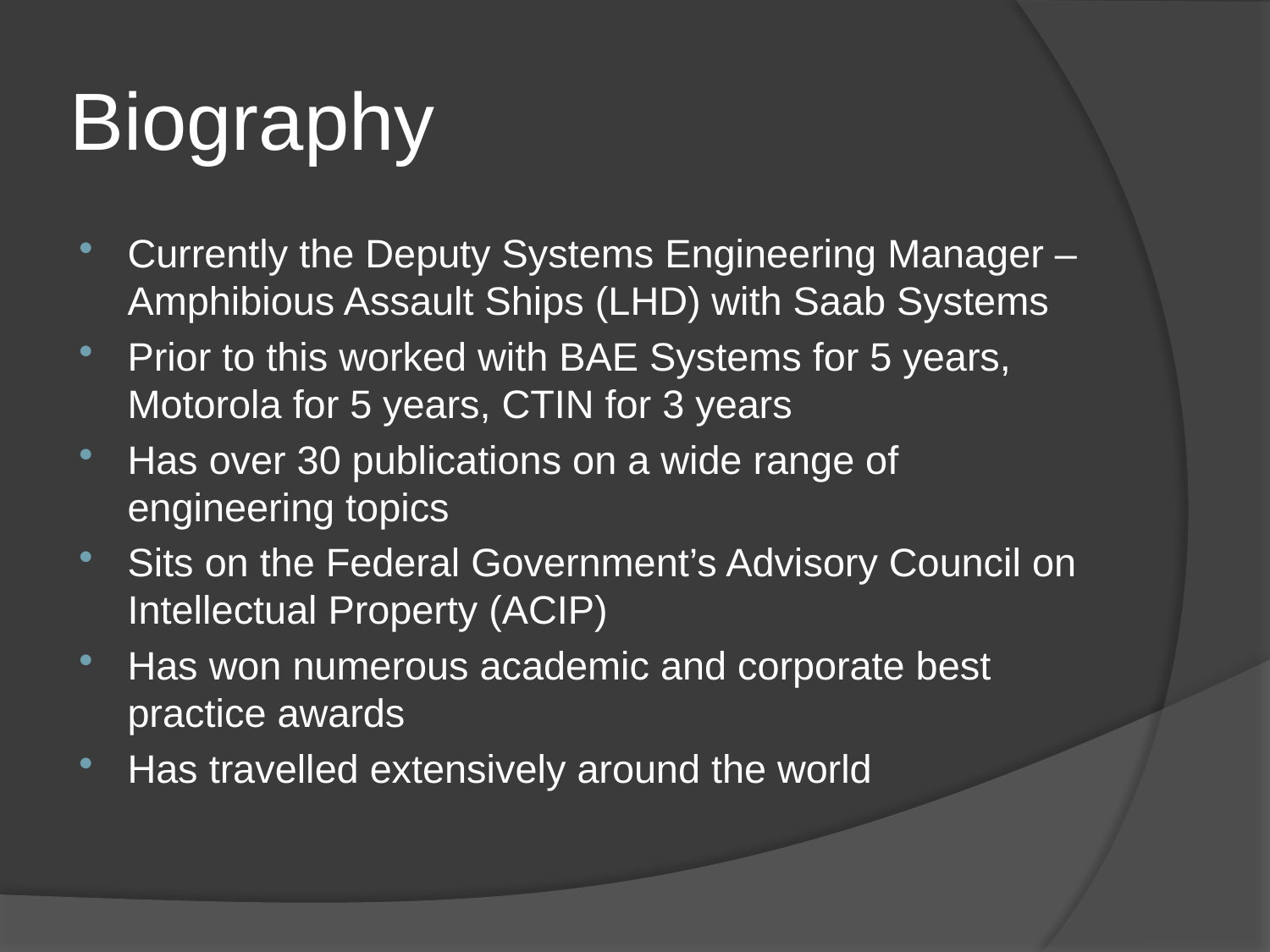

# Biography
Currently the Deputy Systems Engineering Manager – Amphibious Assault Ships (LHD) with Saab Systems
Prior to this worked with BAE Systems for 5 years, Motorola for 5 years, CTIN for 3 years
Has over 30 publications on a wide range of engineering topics
Sits on the Federal Government’s Advisory Council on Intellectual Property (ACIP)
Has won numerous academic and corporate best practice awards
Has travelled extensively around the world